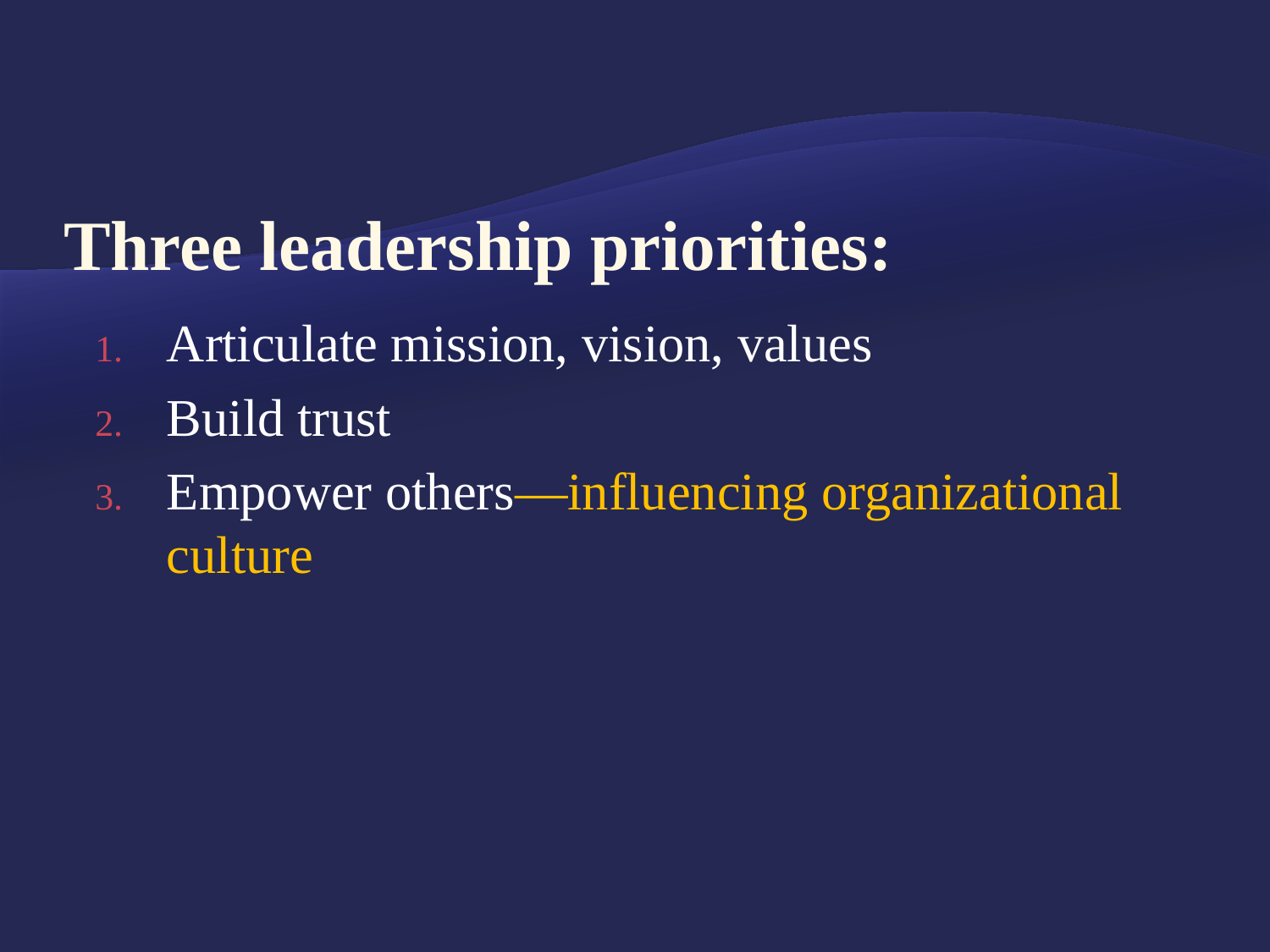

# Three leadership priorities:
Articulate mission, vision, values
Build trust
Empower others—influencing organizational culture